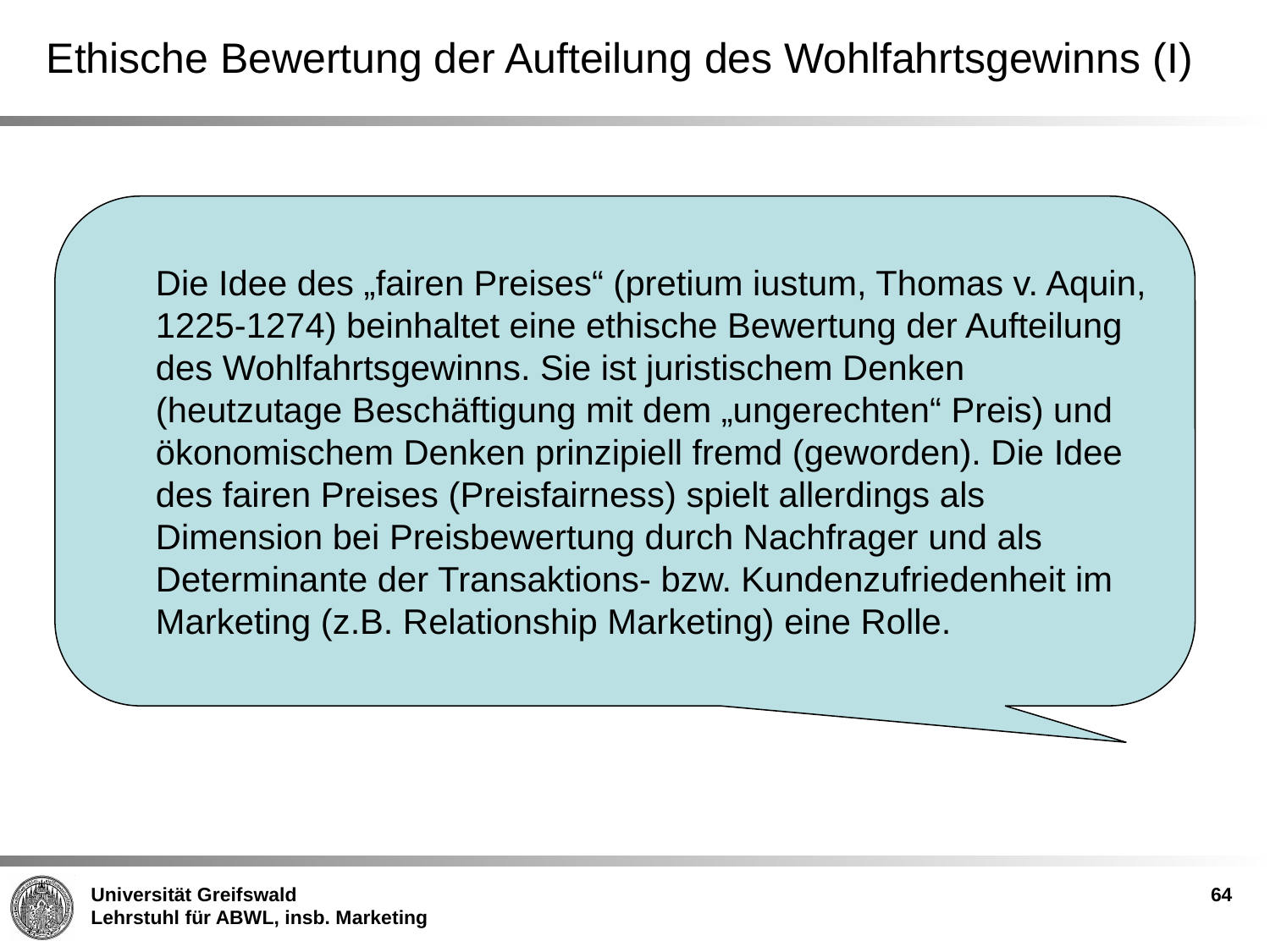

# Ethische Bewertung der Aufteilung des Wohlfahrtsgewinns (I)
Die Idee des „fairen Preises“ (pretium iustum, Thomas v. Aquin, 1225-1274) beinhaltet eine ethische Bewertung der Aufteilung des Wohlfahrtsgewinns. Sie ist juristischem Denken (heutzutage Beschäftigung mit dem „ungerechten“ Preis) und ökonomischem Denken prinzipiell fremd (geworden). Die Idee des fairen Preises (Preisfairness) spielt allerdings als Dimension bei Preisbewertung durch Nachfrager und als Determinante der Transaktions- bzw. Kundenzufriedenheit im Marketing (z.B. Relationship Marketing) eine Rolle.
64